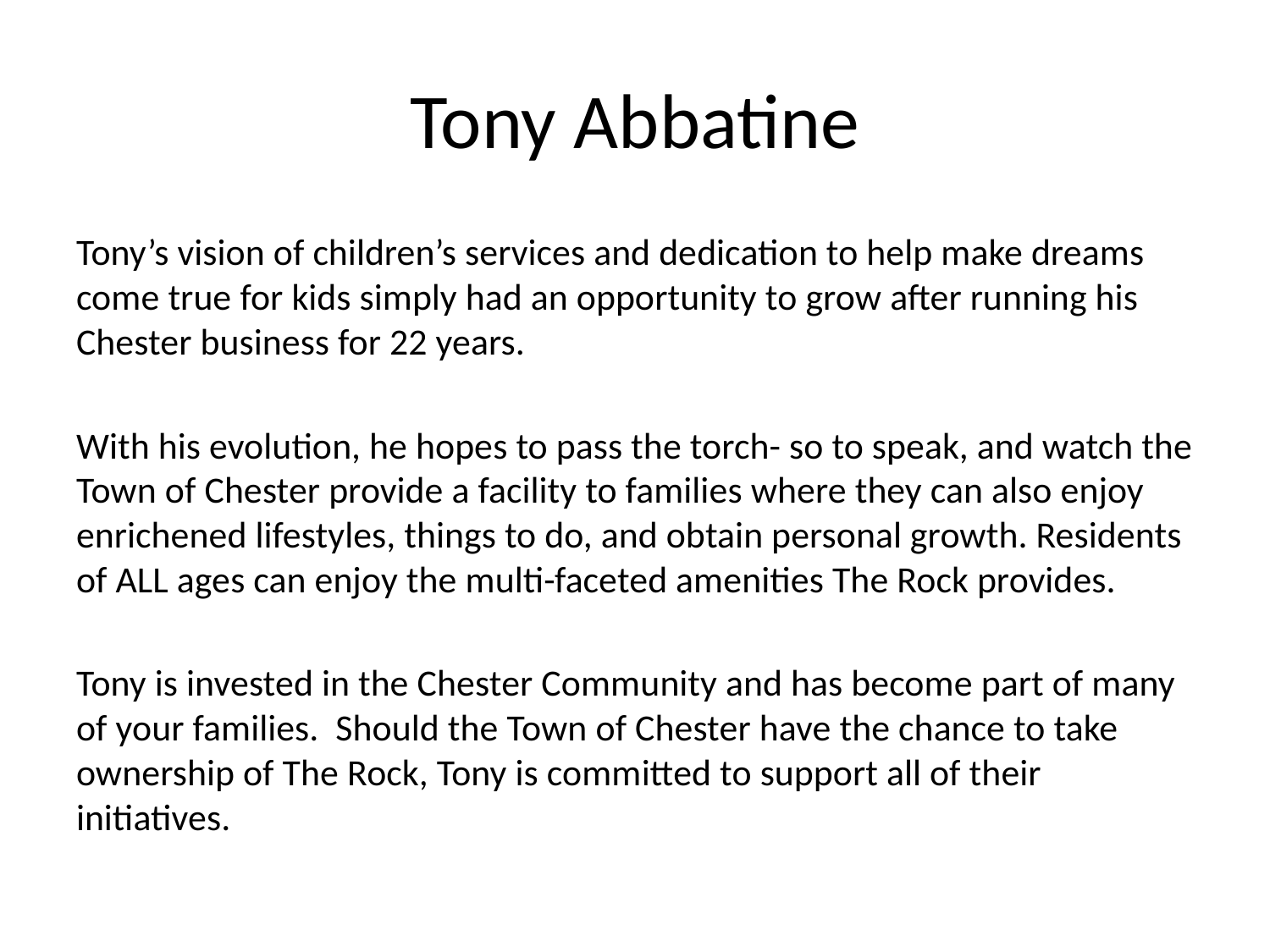

# Tony Abbatine
Tony’s vision of children’s services and dedication to help make dreams come true for kids simply had an opportunity to grow after running his Chester business for 22 years.

With his evolution, he hopes to pass the torch- so to speak, and watch the Town of Chester provide a facility to families where they can also enjoy enrichened lifestyles, things to do, and obtain personal growth. Residents of ALL ages can enjoy the multi-faceted amenities The Rock provides.

Tony is invested in the Chester Community and has become part of many of your families.  Should the Town of Chester have the chance to take ownership of The Rock, Tony is committed to support all of their initiatives.